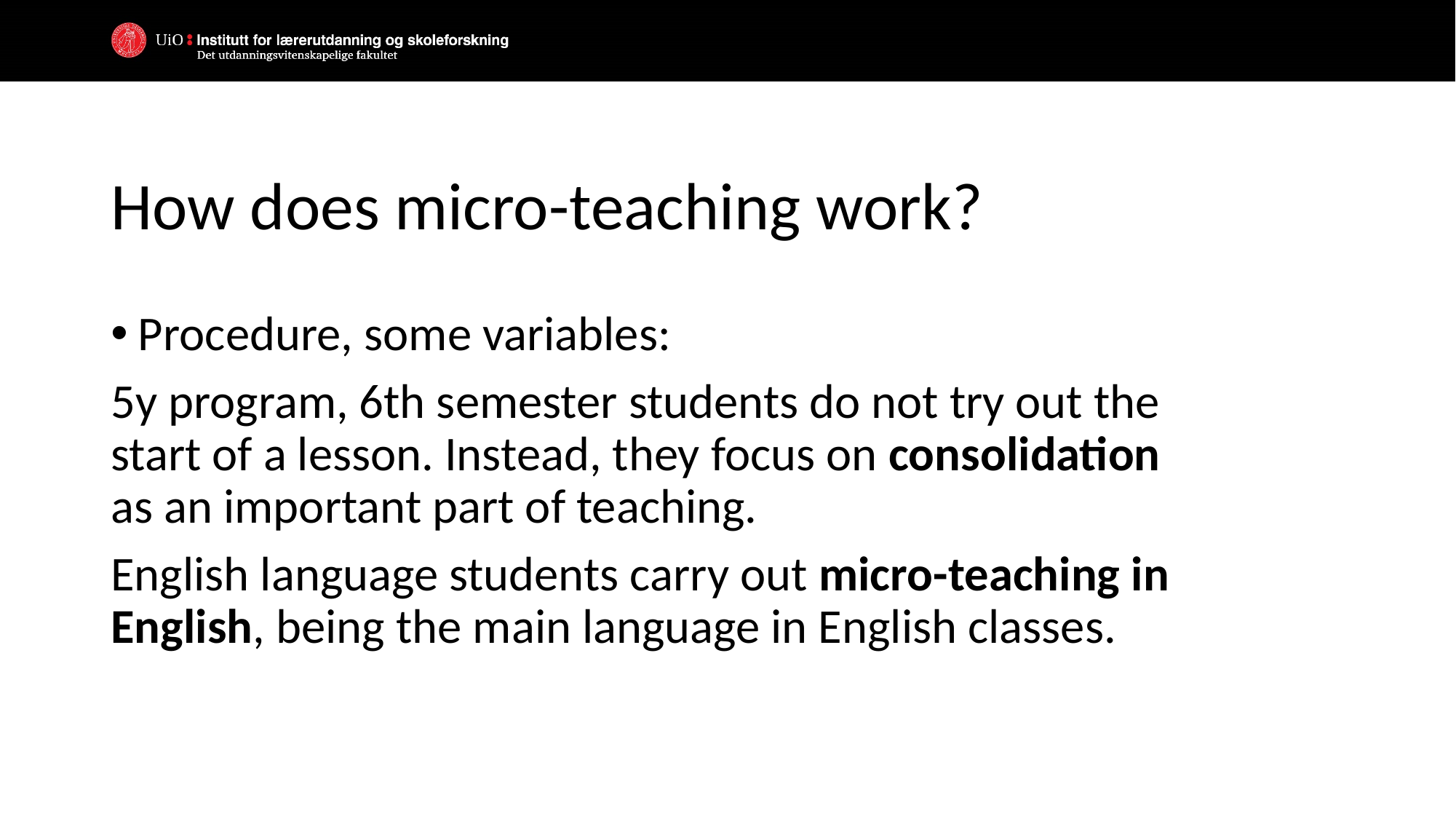

# How does micro-teaching work?
Procedure, some variables:
5y program, 6th semester students do not try out the start of a lesson. Instead, they focus on consolidation as an important part of teaching.
English language students carry out micro-teaching in English, being the main language in English classes.